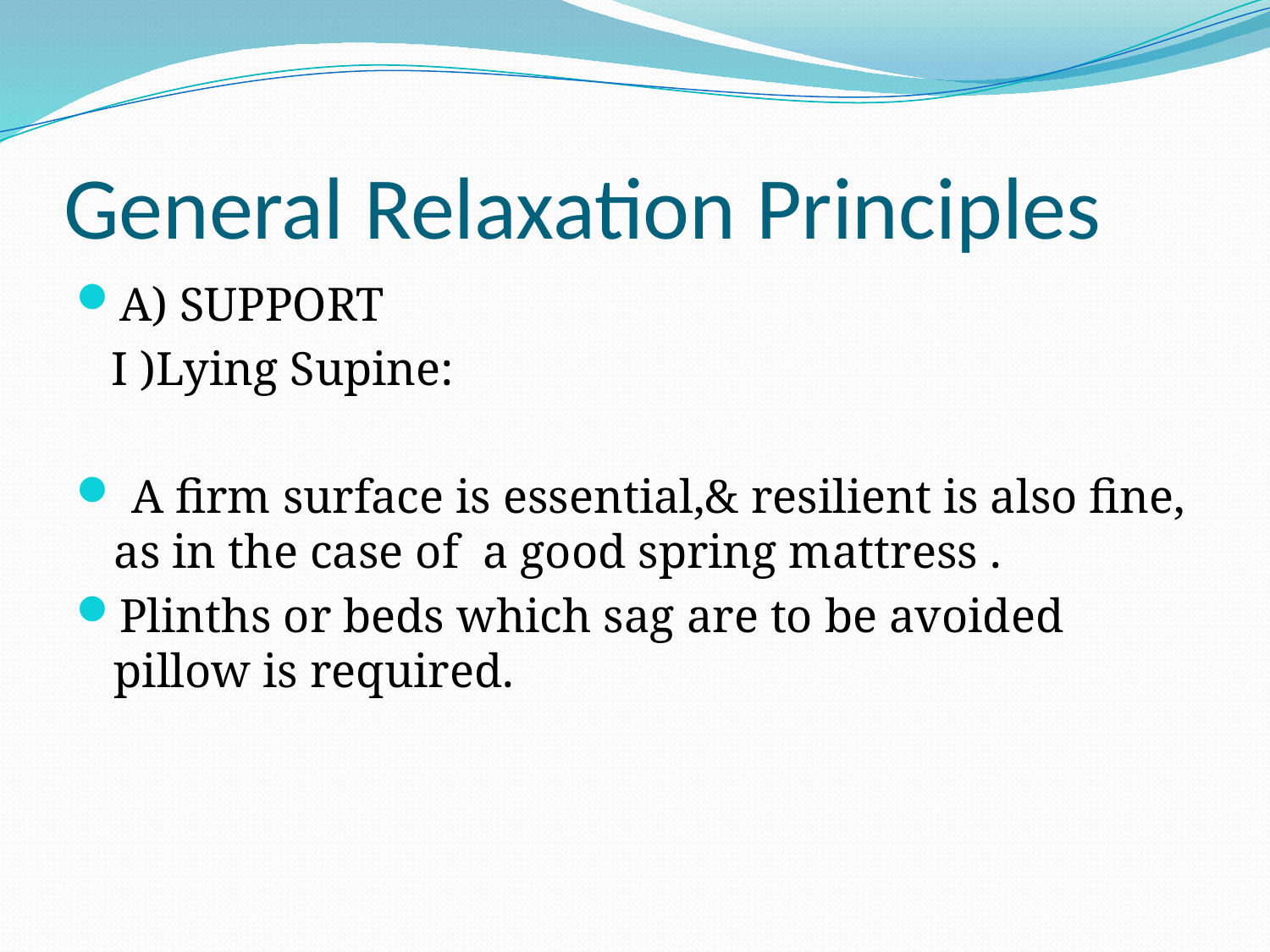

# General Relaxation Principles
A) SUPPORT
   I )Lying Supine:

 A firm surface is essential,& resilient is also fine, as in the case of  a good spring mattress .
Plinths or beds which sag are to be avoided pillow is required.